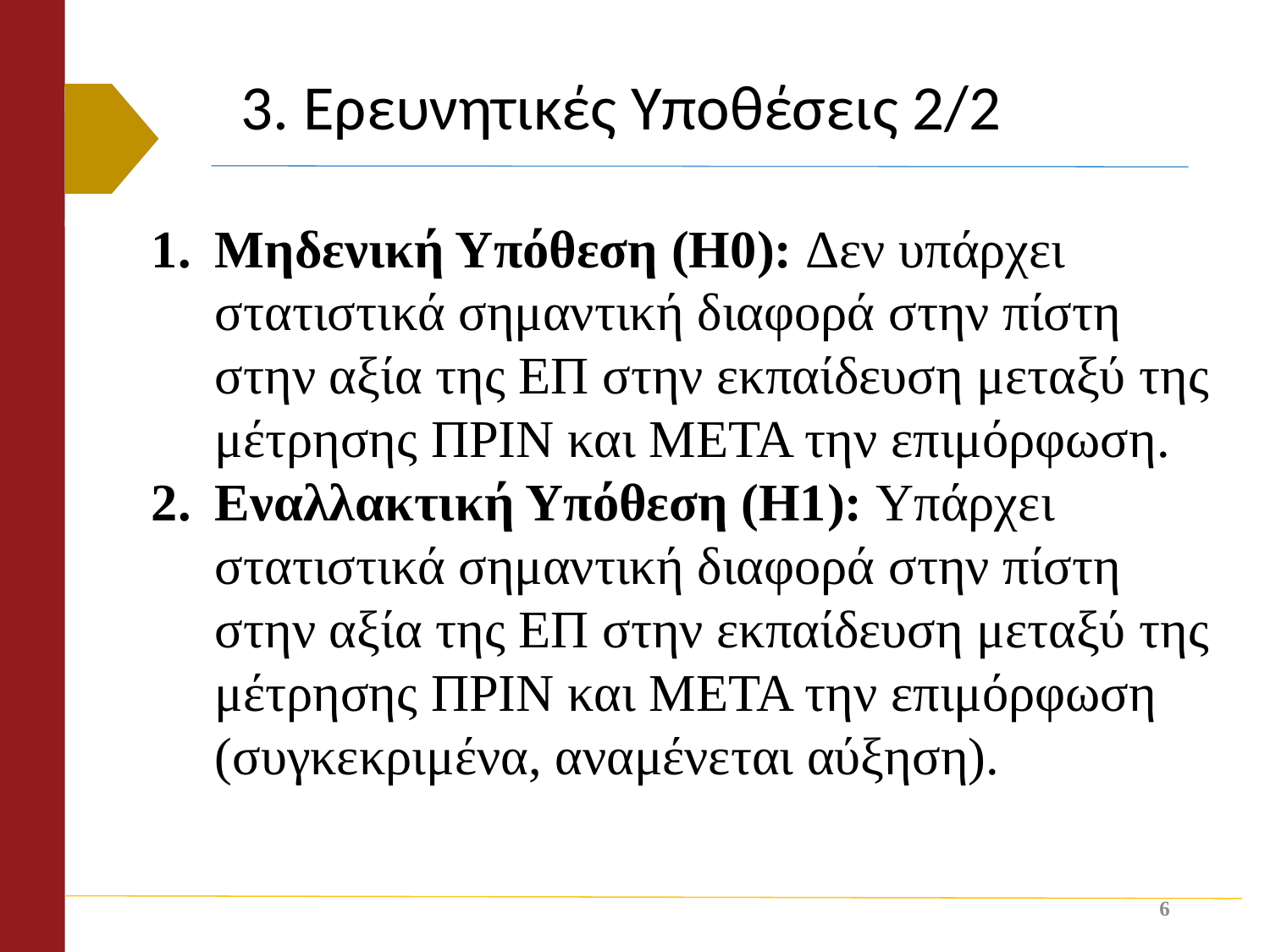

# 3. Ερευνητικές Υποθέσεις 2/2
Μηδενική Υπόθεση (H0​): Δεν υπάρχει στατιστικά σημαντική διαφορά στην πίστη στην αξία της ΕΠ στην εκπαίδευση μεταξύ της μέτρησης ΠΡΙΝ και ΜΕΤΑ την επιμόρφωση.
Εναλλακτική Υπόθεση (H1​): Υπάρχει στατιστικά σημαντική διαφορά στην πίστη στην αξία της ΕΠ στην εκπαίδευση μεταξύ της μέτρησης ΠΡΙΝ και ΜΕΤΑ την επιμόρφωση (συγκεκριμένα, αναμένεται αύξηση).
6